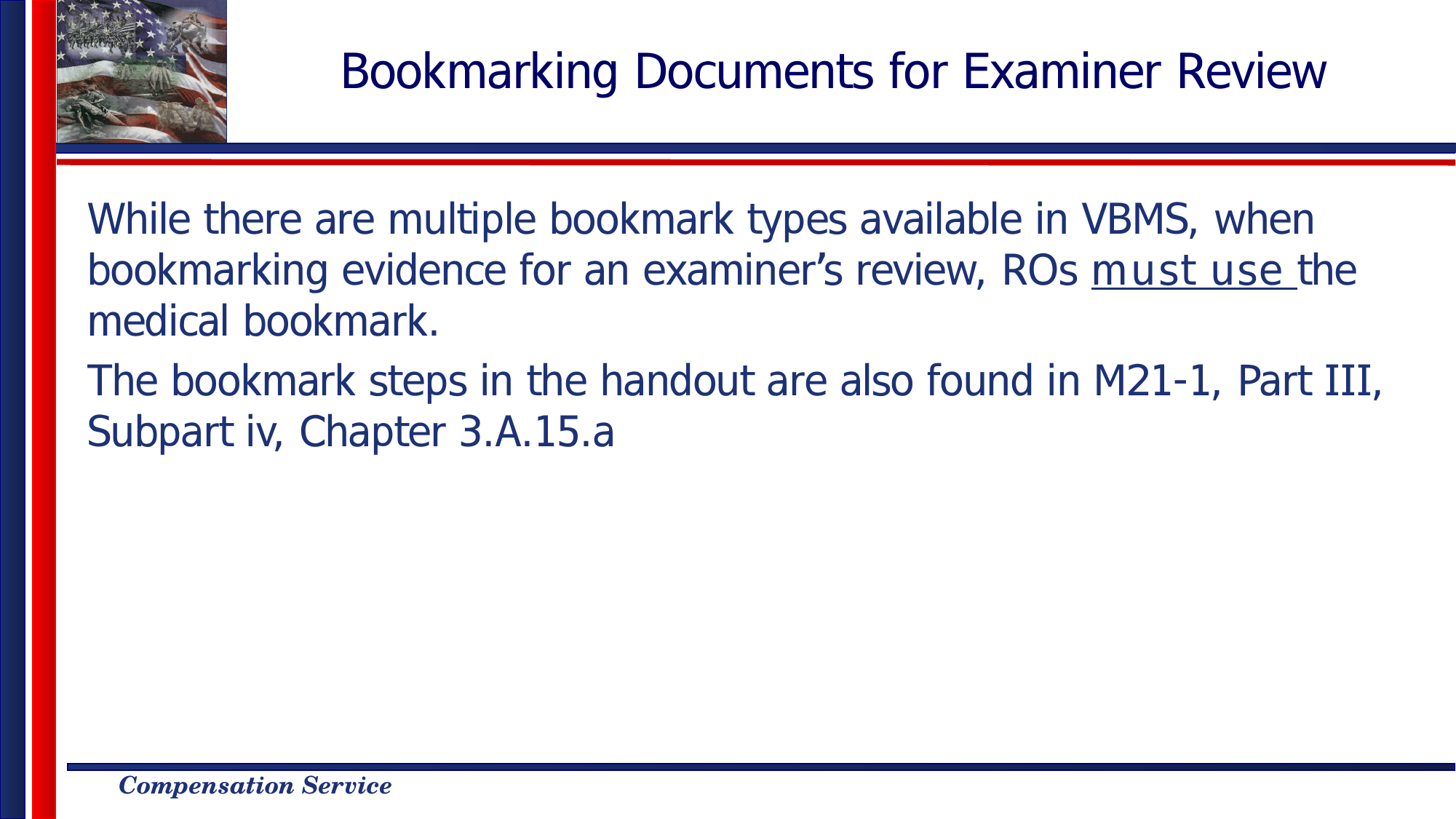

# Bookmarking Documents for Examiner Review
While there are multiple bookmark types available in VBMS, when bookmarking evidence for an examiner’s review, ROs must use the medical bookmark.
The bookmark steps in the handout are also found in M21-1, Part III, Subpart iv, Chapter 3.A.15.a